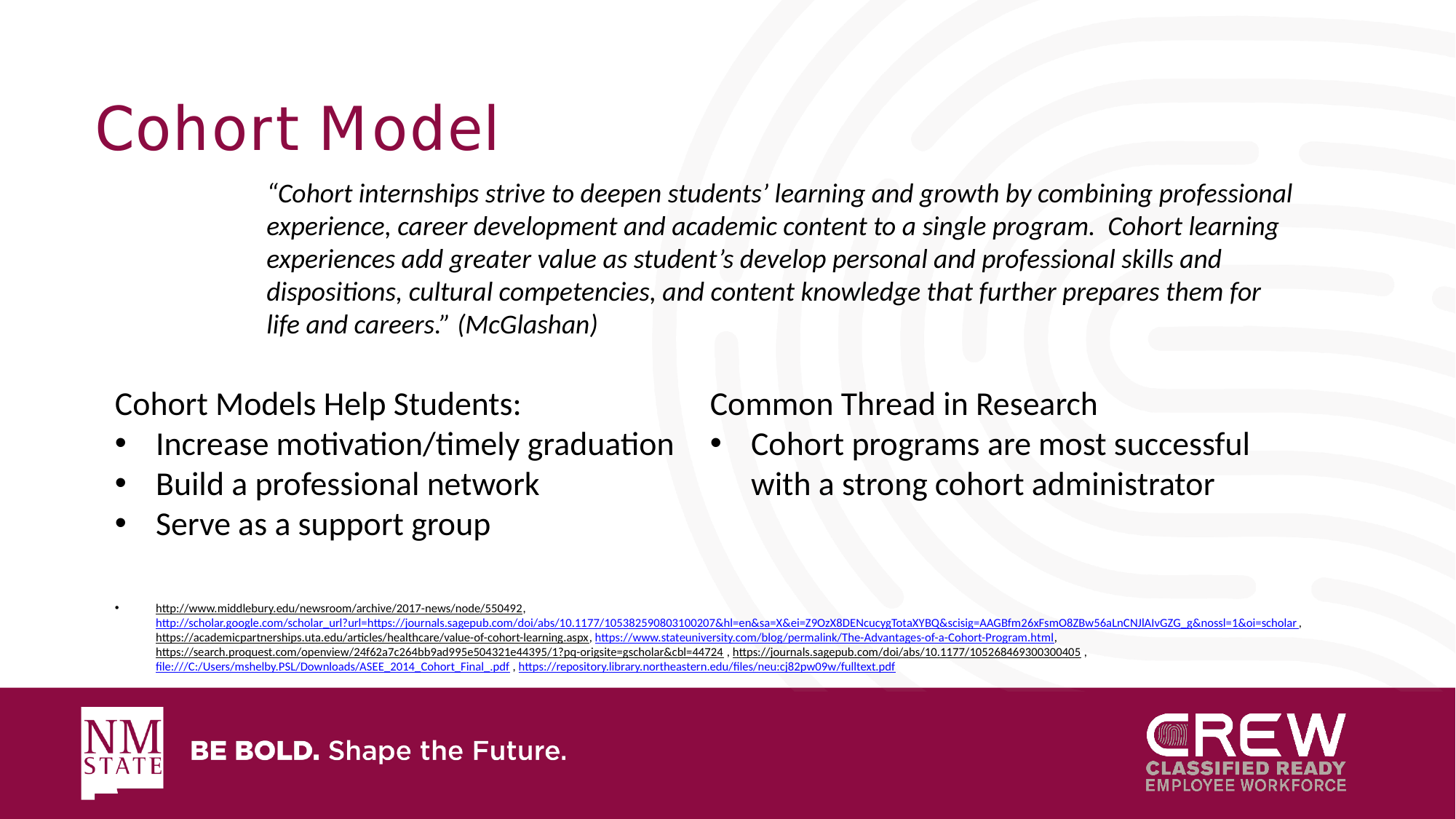

# Cohort Model
“Cohort internships strive to deepen students’ learning and growth by combining professional experience, career development and academic content to a single program.  Cohort learning experiences add greater value as student’s develop personal and professional skills and dispositions, cultural competencies, and content knowledge that further prepares them for life and careers.” (McGlashan)
Cohort Models Help Students:
Increase motivation/timely graduation
Build a professional network
Serve as a support group
Common Thread in Research
Cohort programs are most successful with a strong cohort administrator
http://www.middlebury.edu/newsroom/archive/2017-news/node/550492, http://scholar.google.com/scholar_url?url=https://journals.sagepub.com/doi/abs/10.1177/105382590803100207&hl=en&sa=X&ei=Z9OzX8DENcucygTotaXYBQ&scisig=AAGBfm26xFsmO8ZBw56aLnCNJlAIvGZG_g&nossl=1&oi=scholar, https://academicpartnerships.uta.edu/articles/healthcare/value-of-cohort-learning.aspx, https://www.stateuniversity.com/blog/permalink/The-Advantages-of-a-Cohort-Program.html, https://search.proquest.com/openview/24f62a7c264bb9ad995e504321e44395/1?pq-origsite=gscholar&cbl=44724 , https://journals.sagepub.com/doi/abs/10.1177/105268469300300405 , file:///C:/Users/mshelby.PSL/Downloads/ASEE_2014_Cohort_Final_.pdf , https://repository.library.northeastern.edu/files/neu:cj82pw09w/fulltext.pdf